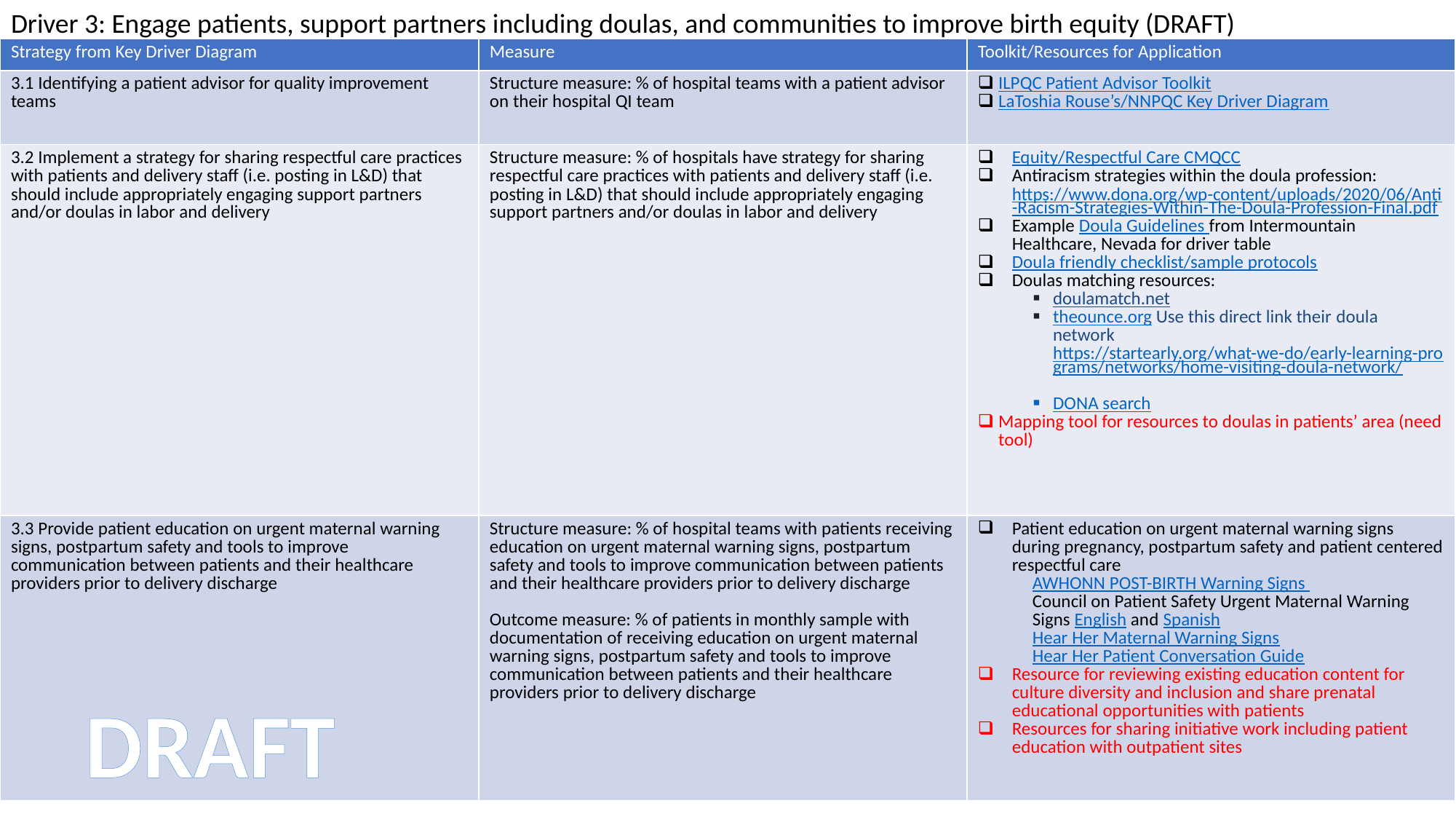

Driver 3: Engage patients, support partners including doulas, and communities to improve birth equity (DRAFT)

| Strategy from Key Driver Diagram | Measure | Toolkit/Resources for Application |
| --- | --- | --- |
| 3.1 Identifying a patient advisor for quality improvement teams | Structure measure: % of hospital teams with a patient advisor on their hospital QI team | ILPQC Patient Advisor Toolkit LaToshia Rouse’s/NNPQC Key Driver Diagram |
| 3.2 Implement a strategy for sharing respectful care practices with patients and delivery staff (i.e. posting in L&D) that should include appropriately engaging support partners and/or doulas in labor and delivery | Structure measure: % of hospitals have strategy for sharing respectful care practices with patients and delivery staff (i.e. posting in L&D) that should include appropriately engaging support partners and/or doulas in labor and delivery | Equity/Respectful Care CMQCC Antiracism strategies within the doula profession: https://www.dona.org/wp-content/uploads/2020/06/Anti-Racism-Strategies-Within-The-Doula-Profession-Final.pdf Example Doula Guidelines from Intermountain Healthcare, Nevada for driver table Doula friendly checklist/sample protocols Doulas matching resources:  doulamatch.net  theounce.org Use this direct link their doula network https://startearly.org/what-we-do/early-learning-programs/networks/home-visiting-doula-network/  DONA search Mapping tool for resources to doulas in patients’ area (need tool) |
| 3.3 Provide patient education on urgent maternal warning signs, postpartum safety and tools to improve communication between patients and their healthcare providers prior to delivery discharge | Structure measure: % of hospital teams with patients receiving education on urgent maternal warning signs, postpartum safety and tools to improve communication between patients and their healthcare providers prior to delivery discharge  Outcome measure: % of patients in monthly sample with documentation of receiving education on urgent maternal warning signs, postpartum safety and tools to improve communication between patients and their healthcare providers prior to delivery discharge | Patient education on urgent maternal warning signs during pregnancy, postpartum safety and patient centered respectful care AWHONN POST-BIRTH Warning Signs  Council on Patient Safety Urgent Maternal Warning Signs English and Spanish Hear Her Maternal Warning Signs Hear Her Patient Conversation Guide Resource for reviewing existing education content for culture diversity and inclusion and share prenatal educational opportunities with patients Resources for sharing initiative work including patient education with outpatient sites |
DRAFT